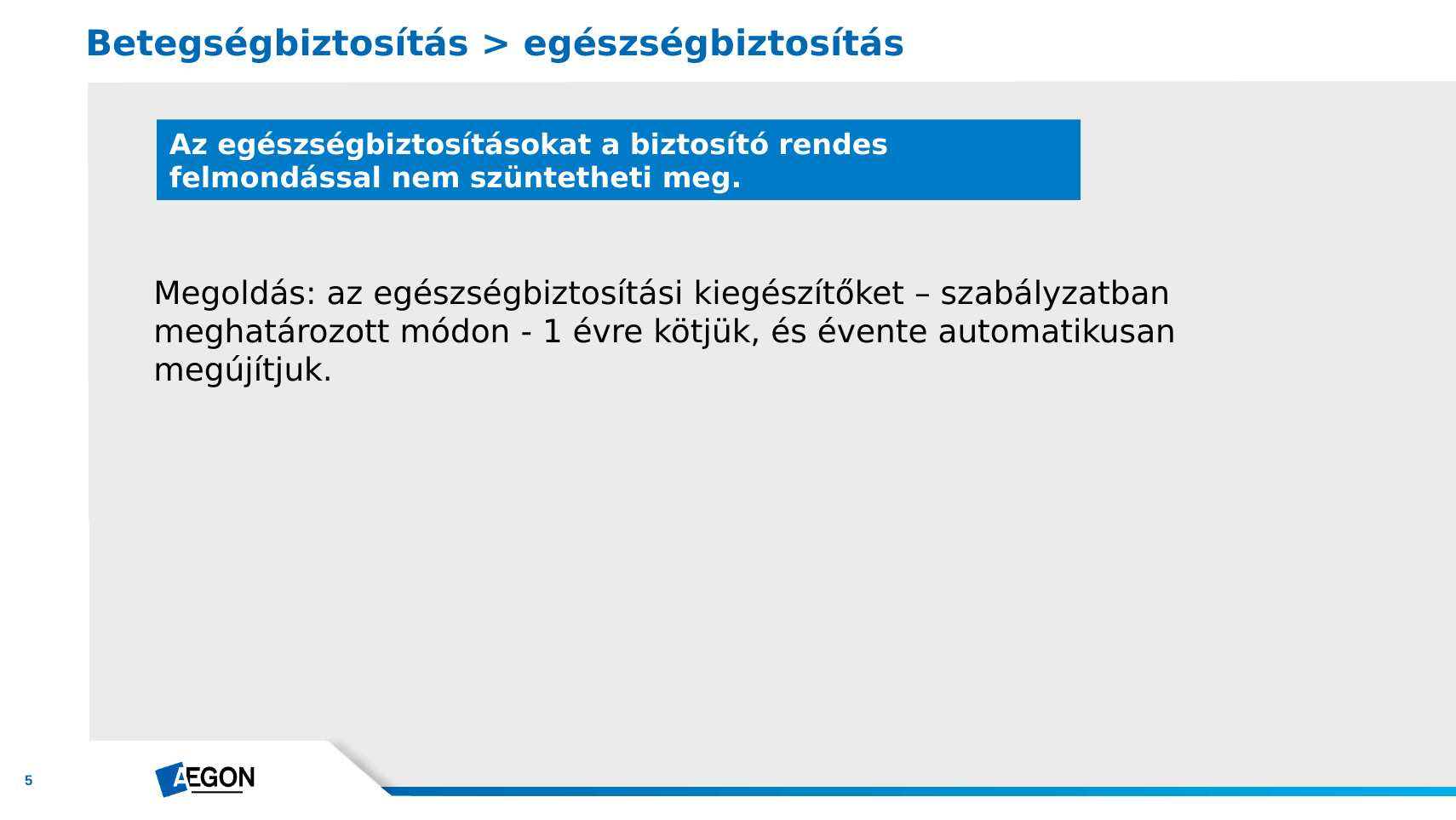

# Betegségbiztosítás > egészségbiztosítás

Megoldás: az egészségbiztosítási kiegészítőket – szabályzatban meghatározott módon - 1 évre kötjük, és évente automatikusan megújítjuk.

Az egészségbiztosításokat a biztosító rendes felmondással nem szüntetheti meg.